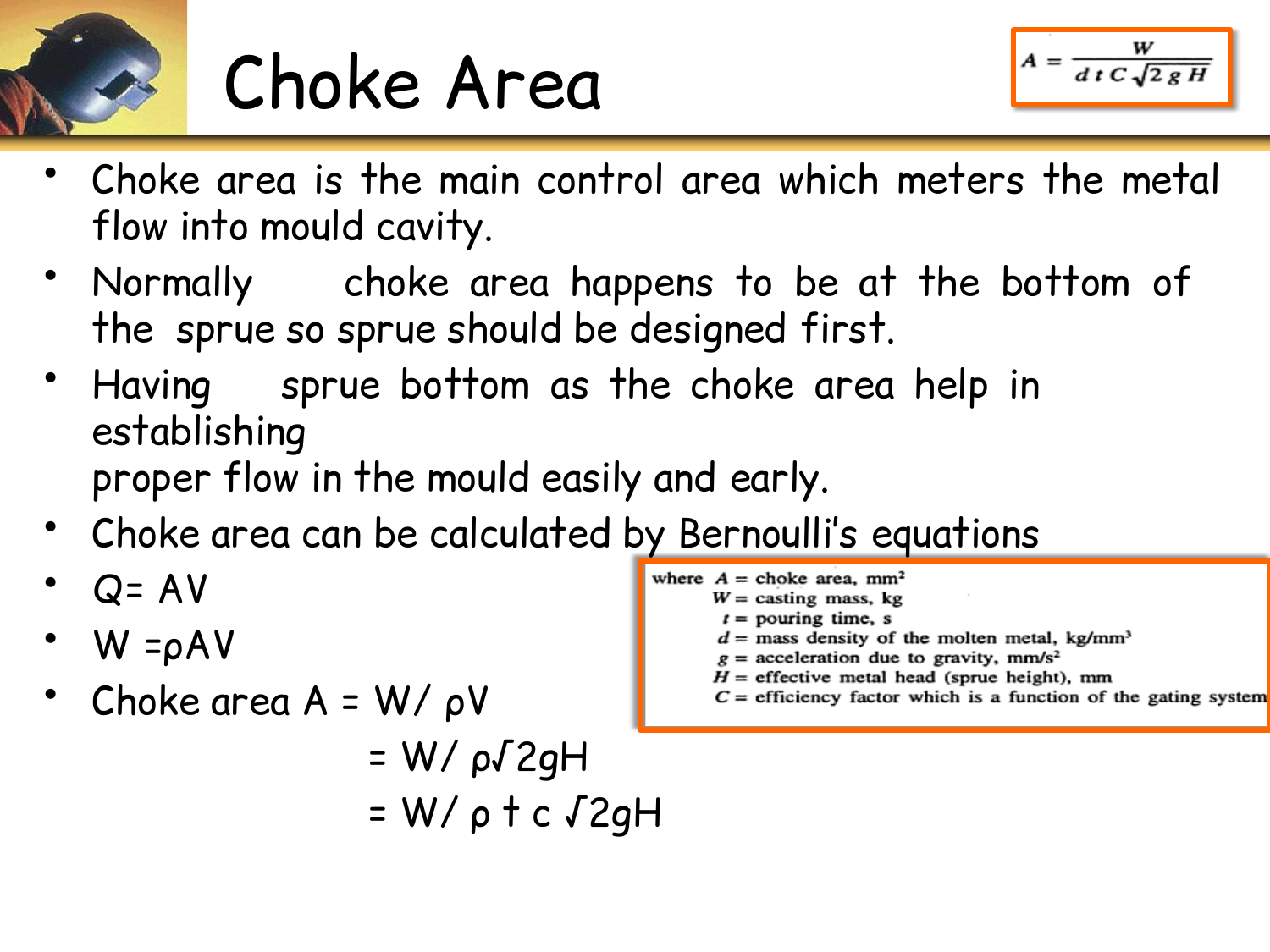

# Choke Area

Choke area is the main control area which meters the metal
flow into mould cavity.
Normally	choke	area	happens	to	be	at	the	bottom	of	the  sprue so sprue should be designed first.
Having	sprue	bottom	as	the	choke	area	help	in	establishing
proper flow in the mould easily and early.
Choke area can be calculated by Bernoulli’s equations
Q= AV
W =ρAV
Choke area A = W/ ρV
= W/ ρ√2gH
= W/ ρ t c √2gH